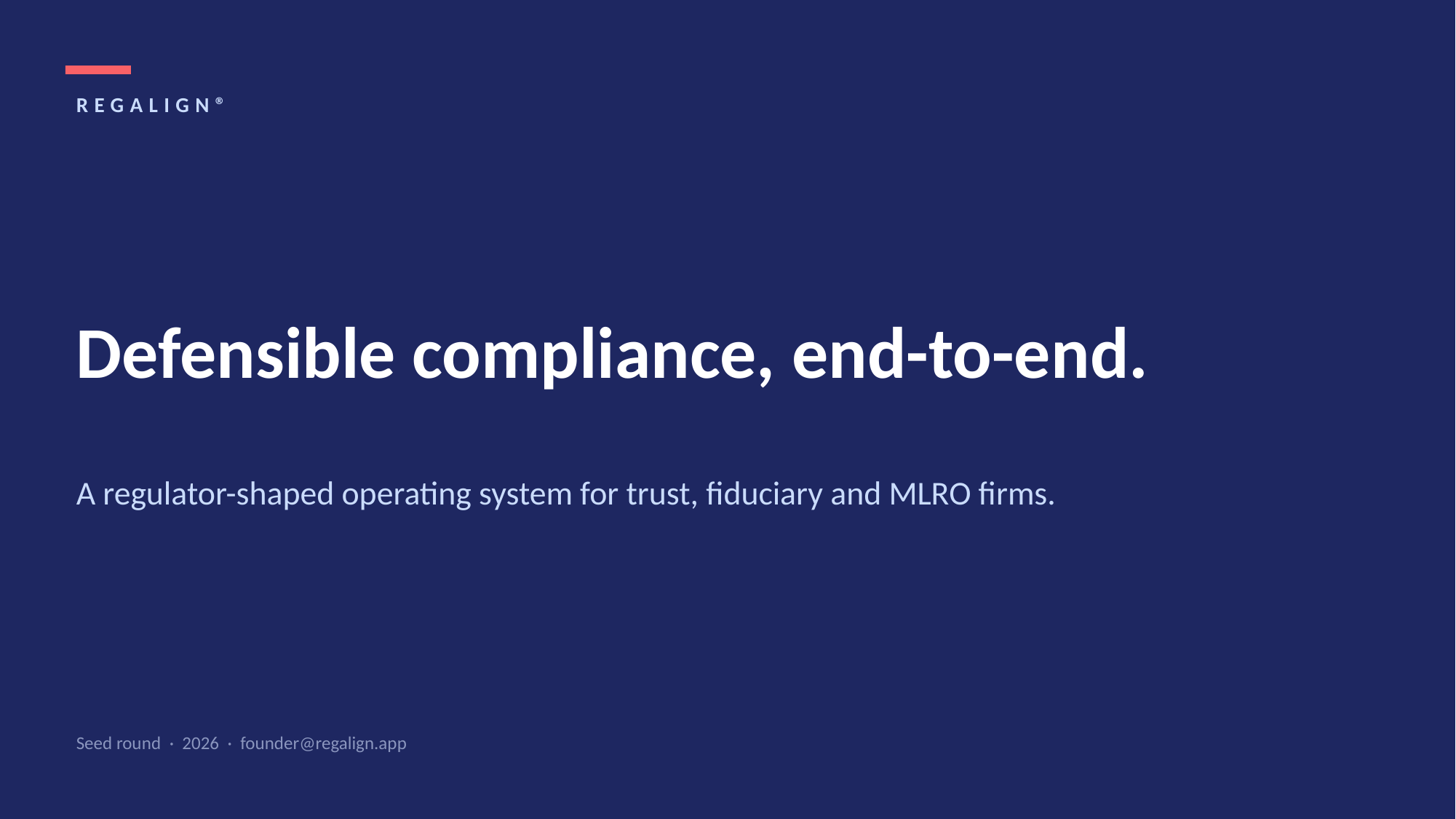

REGALIGN®
Defensible compliance, end-to-end.
A regulator-shaped operating system for trust, fiduciary and MLRO firms.
Seed round  ·  2026  ·  founder@regalign.app